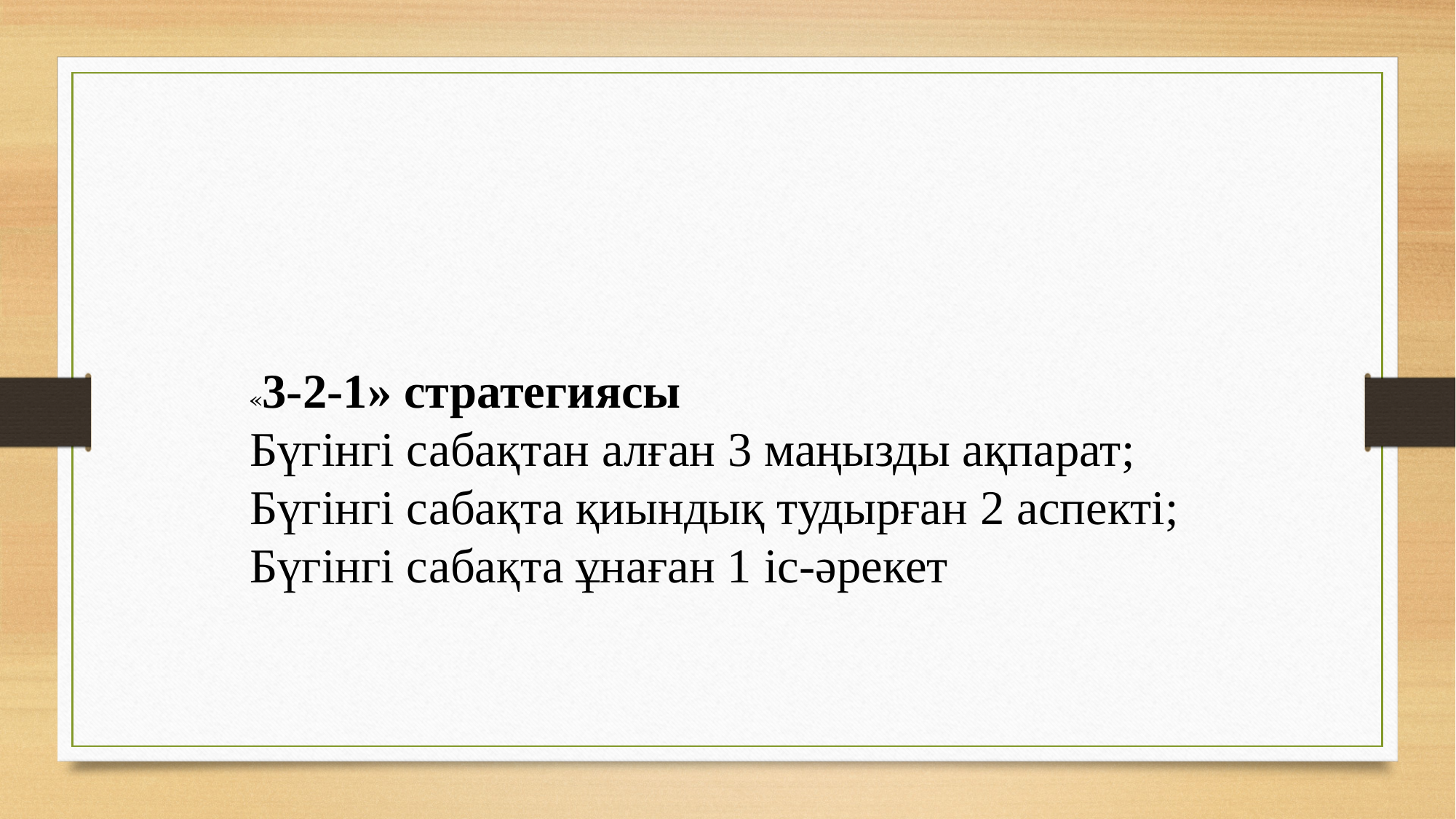

«3-2-1» стратегиясы
Бүгінгі сабақтан алған 3 маңызды ақпарат;
Бүгінгі сабақта қиындық тудырған 2 аспекті;
Бүгінгі сабақта ұнаған 1 іс-әрекет